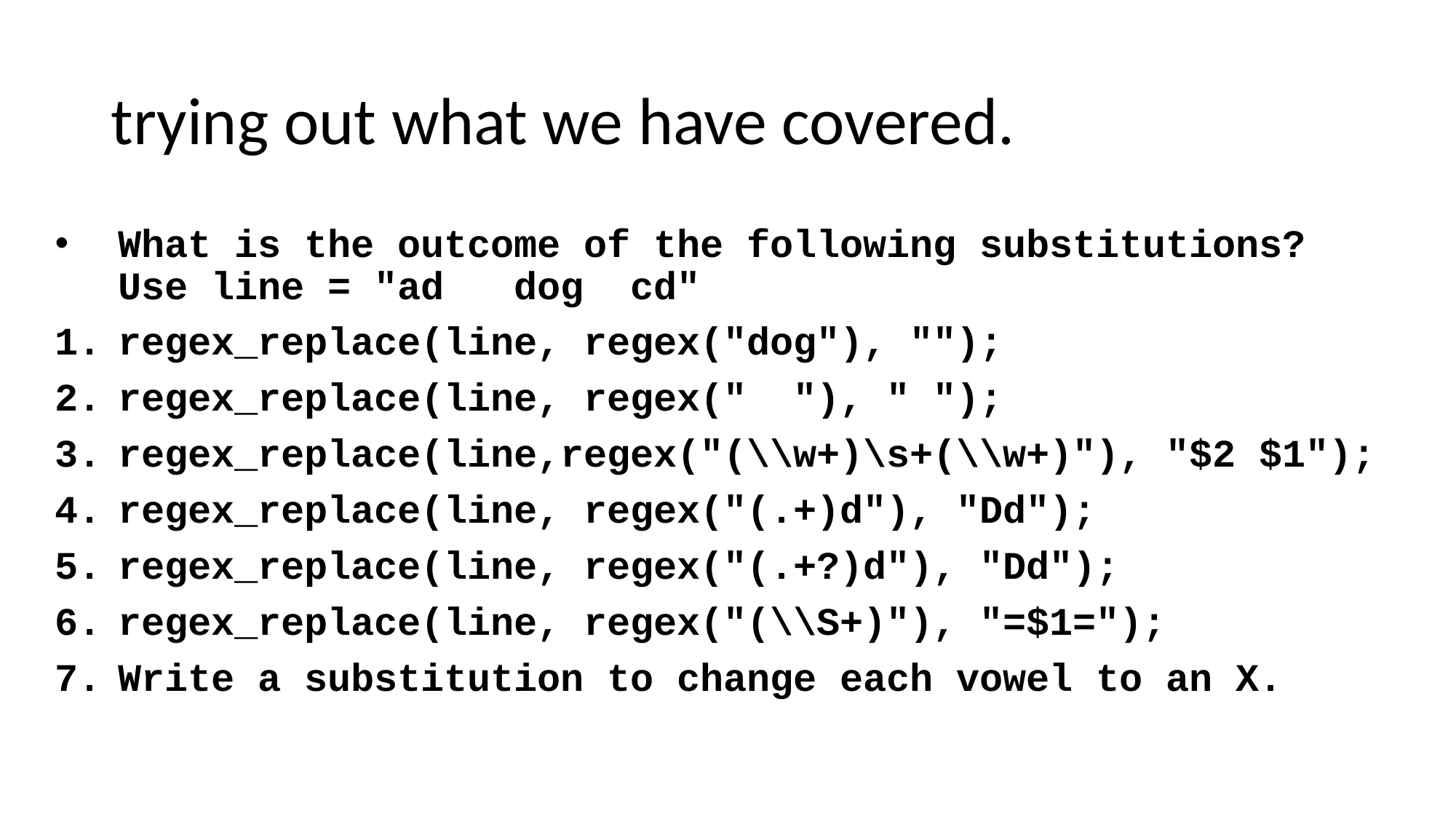

# trying out what we have covered.
What is the outcome of the following substitutions?  Use line = "ad   dog  cd"
regex_replace(line, regex("dog"), "");
regex_replace(line, regex("  "), " ");
regex_replace(line,regex("(\\w+)\s+(\\w+)"), "$2 $1");
regex_replace(line, regex("(.+)d"), "Dd");
regex_replace(line, regex("(.+?)d"), "Dd");
regex_replace(line, regex("(\\S+)"), "=$1=");
Write a substitution to change each vowel to an X.